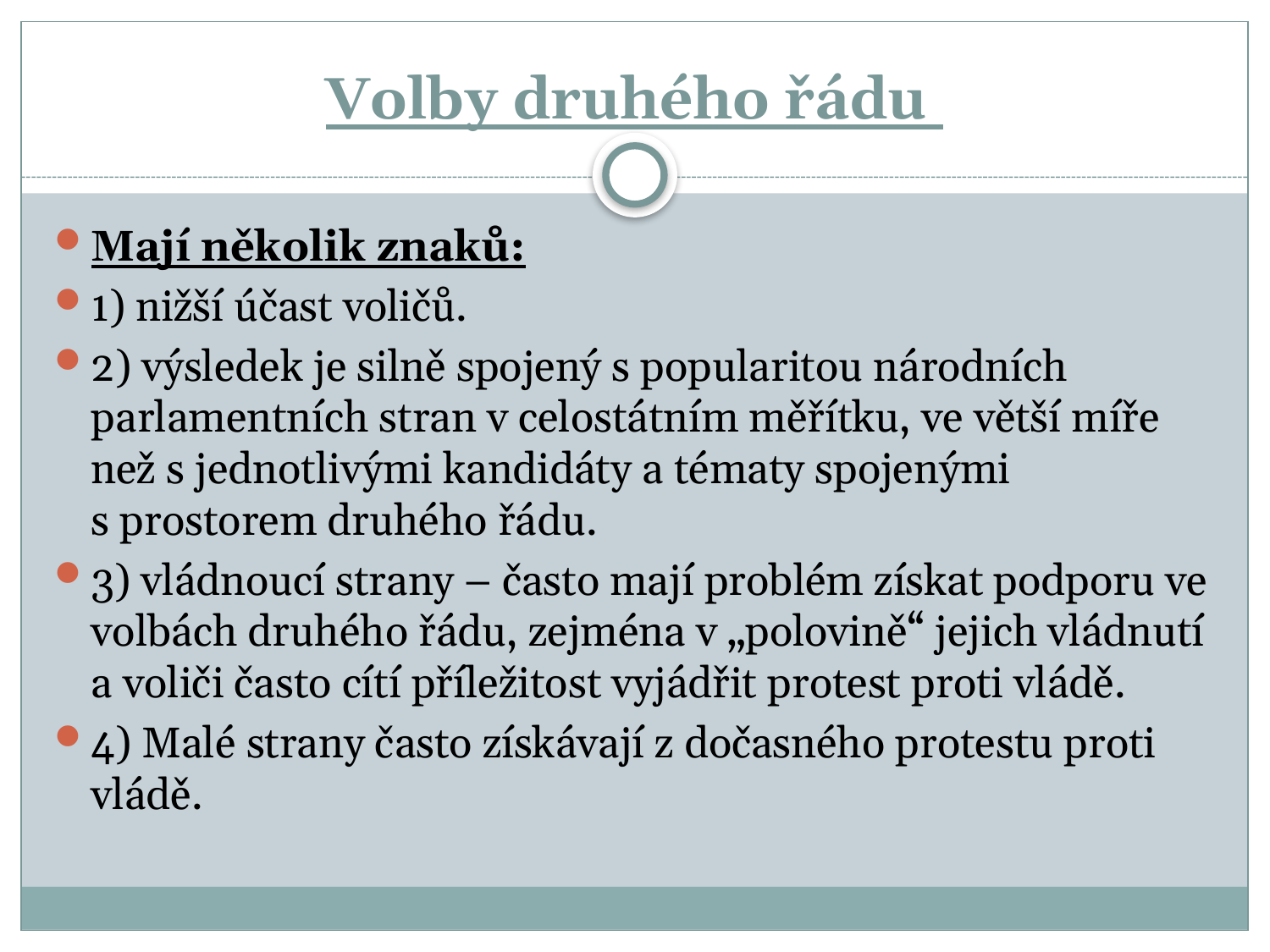

# Volby druhého řádu
Mají několik znaků:
1) nižší účast voličů.
2) výsledek je silně spojený s popularitou národních parlamentních stran v celostátním měřítku, ve větší míře než s jednotlivými kandidáty a tématy spojenými s prostorem druhého řádu.
3) vládnoucí strany – často mají problém získat podporu ve volbách druhého řádu, zejména v „polovině“ jejich vládnutí a voliči často cítí příležitost vyjádřit protest proti vládě.
4) Malé strany často získávají z dočasného protestu proti vládě.